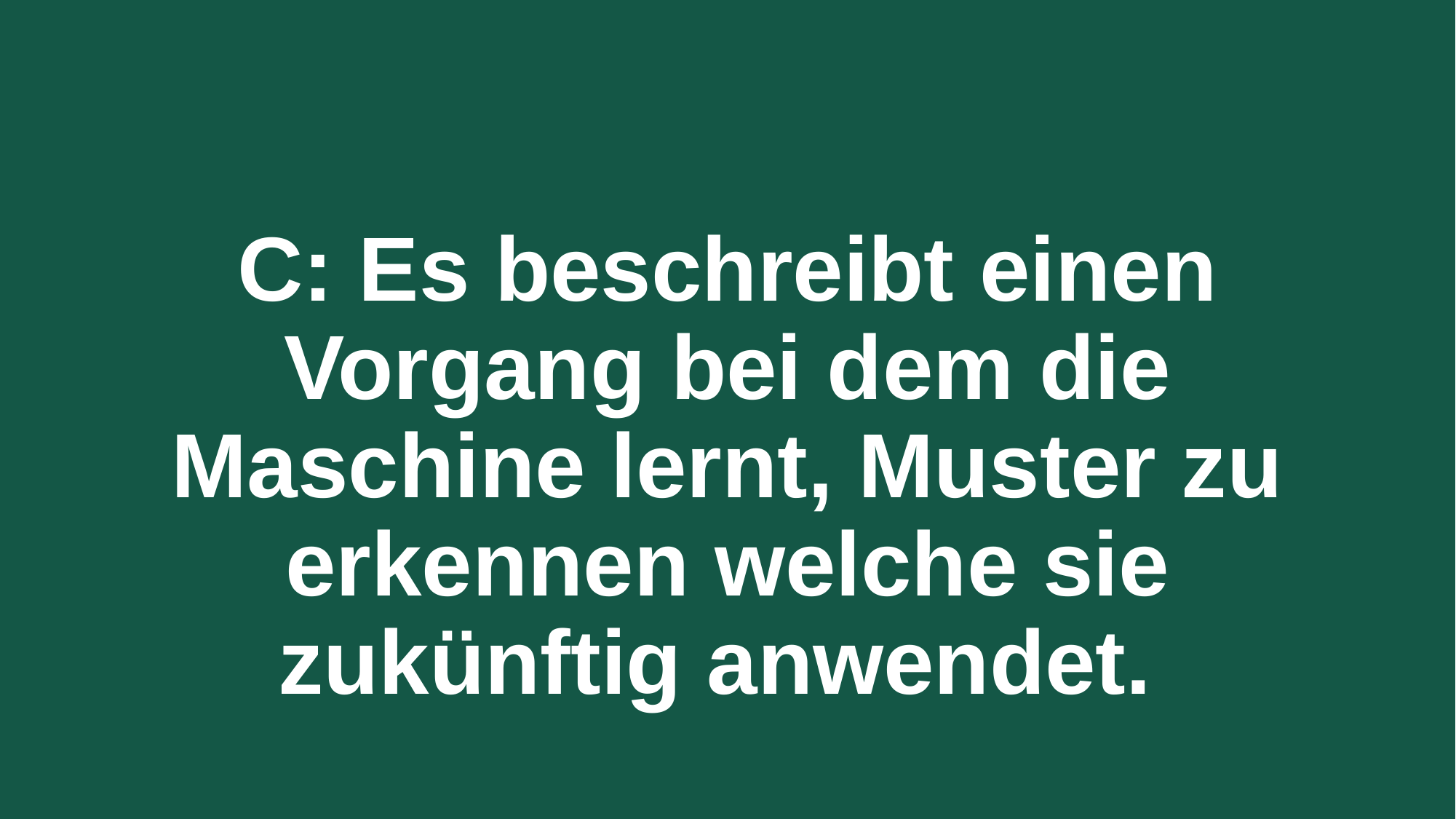

# C: Es beschreibt einen Vorgang bei dem die Maschine lernt, Muster zu erkennen welche sie zukünftig anwendet.